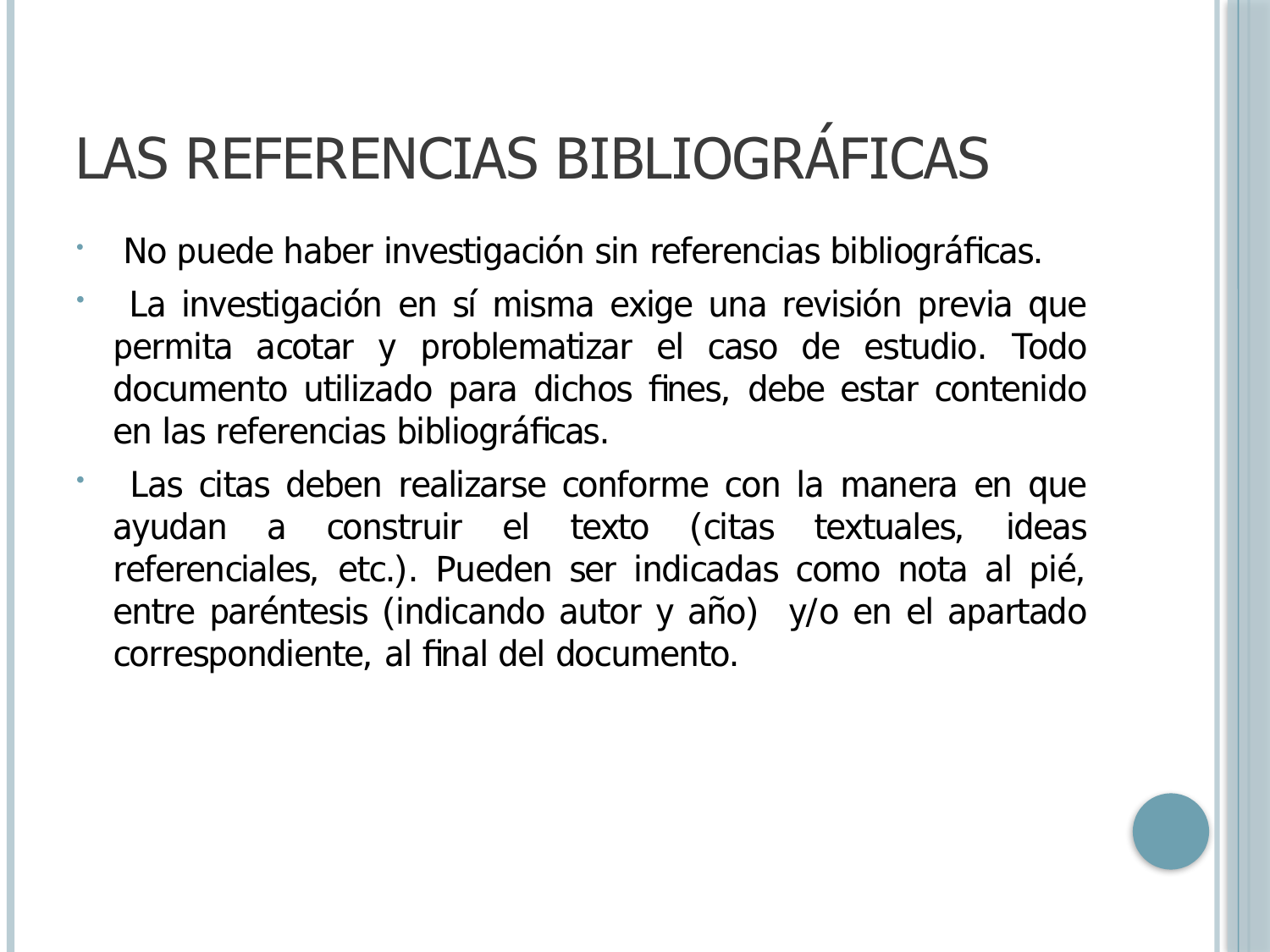

# Las referencias bibliográficas
 No puede haber investigación sin referencias bibliográficas.
 La investigación en sí misma exige una revisión previa que permita acotar y problematizar el caso de estudio. Todo documento utilizado para dichos fines, debe estar contenido en las referencias bibliográficas.
 Las citas deben realizarse conforme con la manera en que ayudan a construir el texto (citas textuales, ideas referenciales, etc.). Pueden ser indicadas como nota al pié, entre paréntesis (indicando autor y año)  y/o en el apartado correspondiente, al final del documento.